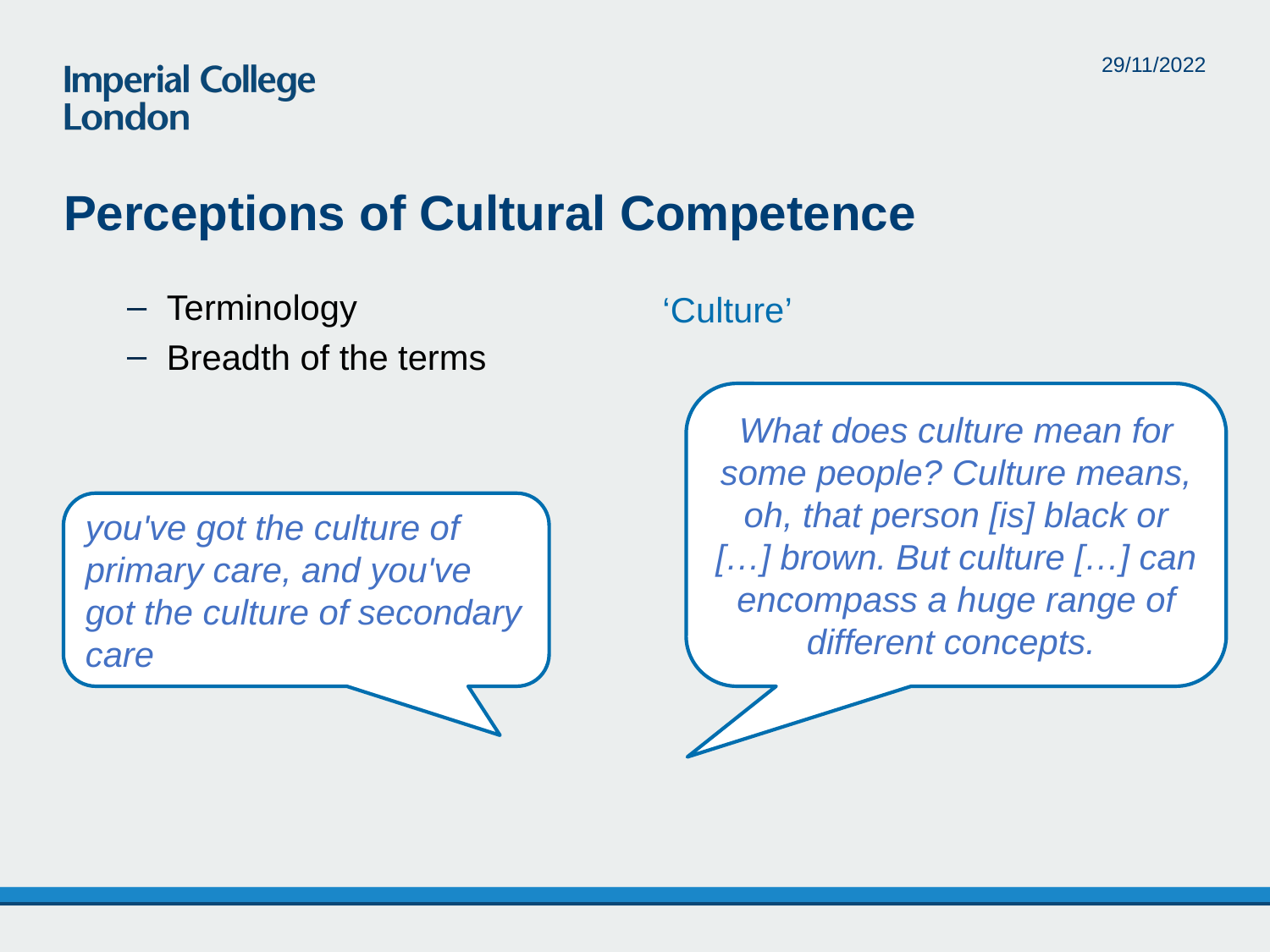

29/11/2022
# Perceptions of Cultural Competence
‘Culture’
Terminology
Breadth of the terms

What does culture mean for some people? Culture means, oh, that person [is] black or […] brown. But culture […] can encompass a huge range of different concepts.
you've got the culture of primary care, and you've got the culture of secondary care